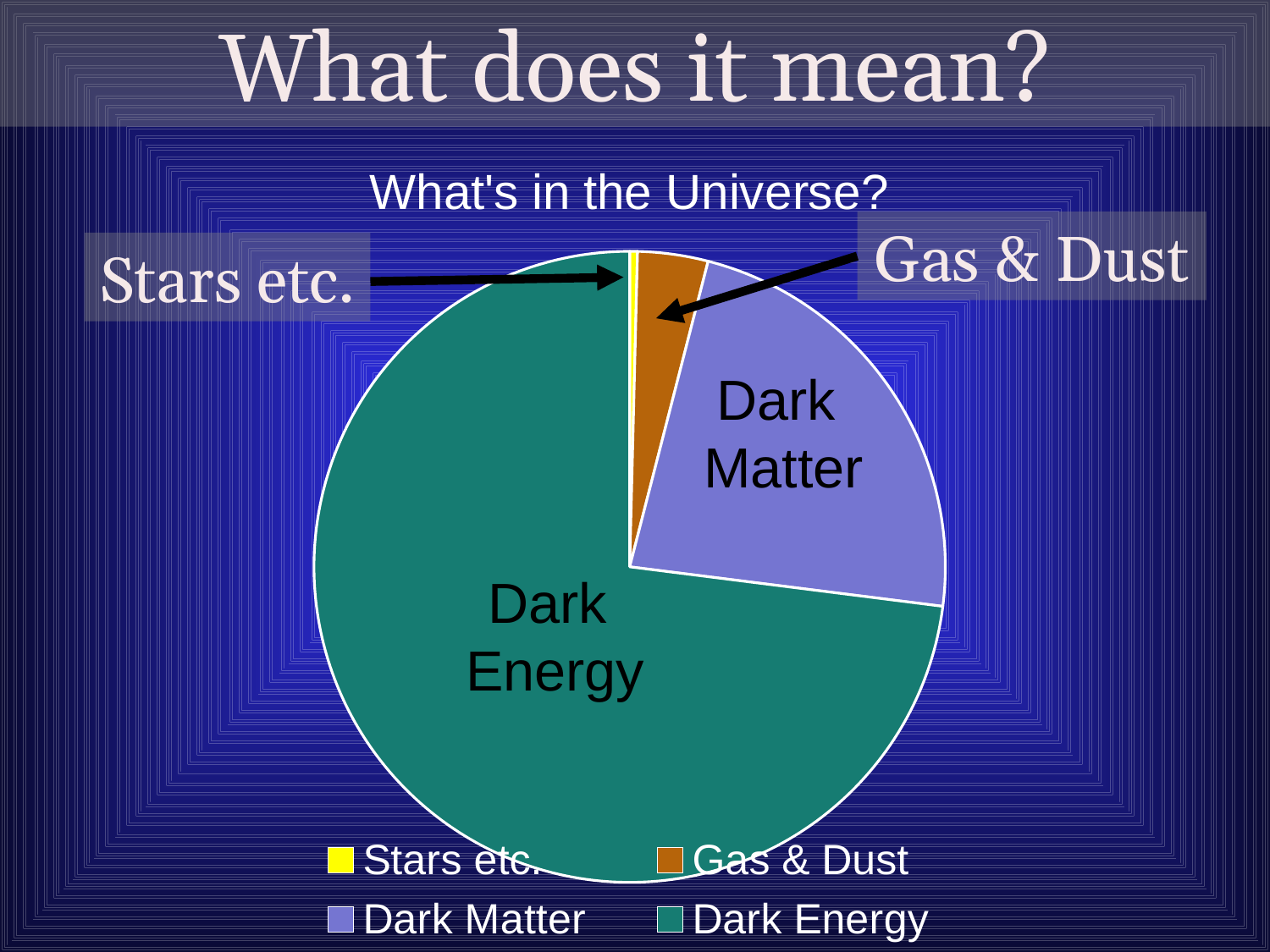

What does it mean?

### Chart: What's in the Universe?

| Category | What's In The Universe? |
|---|---|
| Stars etc. | 0.004 |
| Gas & Dust | 0.036 |
| Dark Matter | 0.23 |
| Dark Energy | 0.73 |
Gas & Dust
Stars etc.
Dark
Matter
Dark
Energy